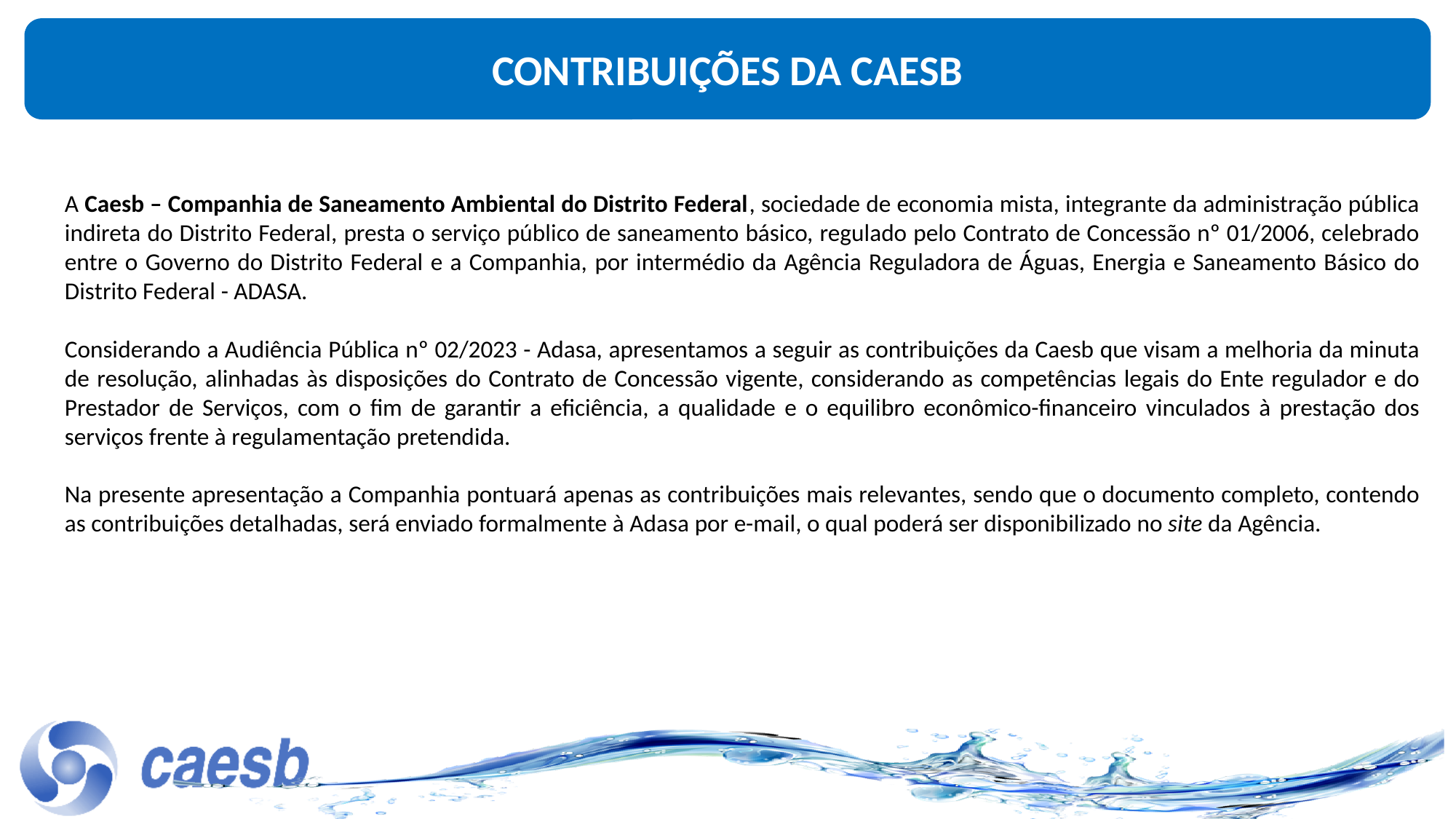

CONTRIBUIÇÕES DA CAESB
A Caesb – Companhia de Saneamento Ambiental do Distrito Federal, sociedade de economia mista, integrante da administração pública indireta do Distrito Federal, presta o serviço público de saneamento básico, regulado pelo Contrato de Concessão nº 01/2006, celebrado entre o Governo do Distrito Federal e a Companhia, por intermédio da Agência Reguladora de Águas, Energia e Saneamento Básico do Distrito Federal - ADASA.

Considerando a Audiência Pública nº 02/2023 - Adasa, apresentamos a seguir as contribuições da Caesb que visam a melhoria da minuta de resolução, alinhadas às disposições do Contrato de Concessão vigente, considerando as competências legais do Ente regulador e do Prestador de Serviços, com o fim de garantir a eficiência, a qualidade e o equilibro econômico-financeiro vinculados à prestação dos serviços frente à regulamentação pretendida.

Na presente apresentação a Companhia pontuará apenas as contribuições mais relevantes, sendo que o documento completo, contendo as contribuições detalhadas, será enviado formalmente à Adasa por e-mail, o qual poderá ser disponibilizado no site da Agência.